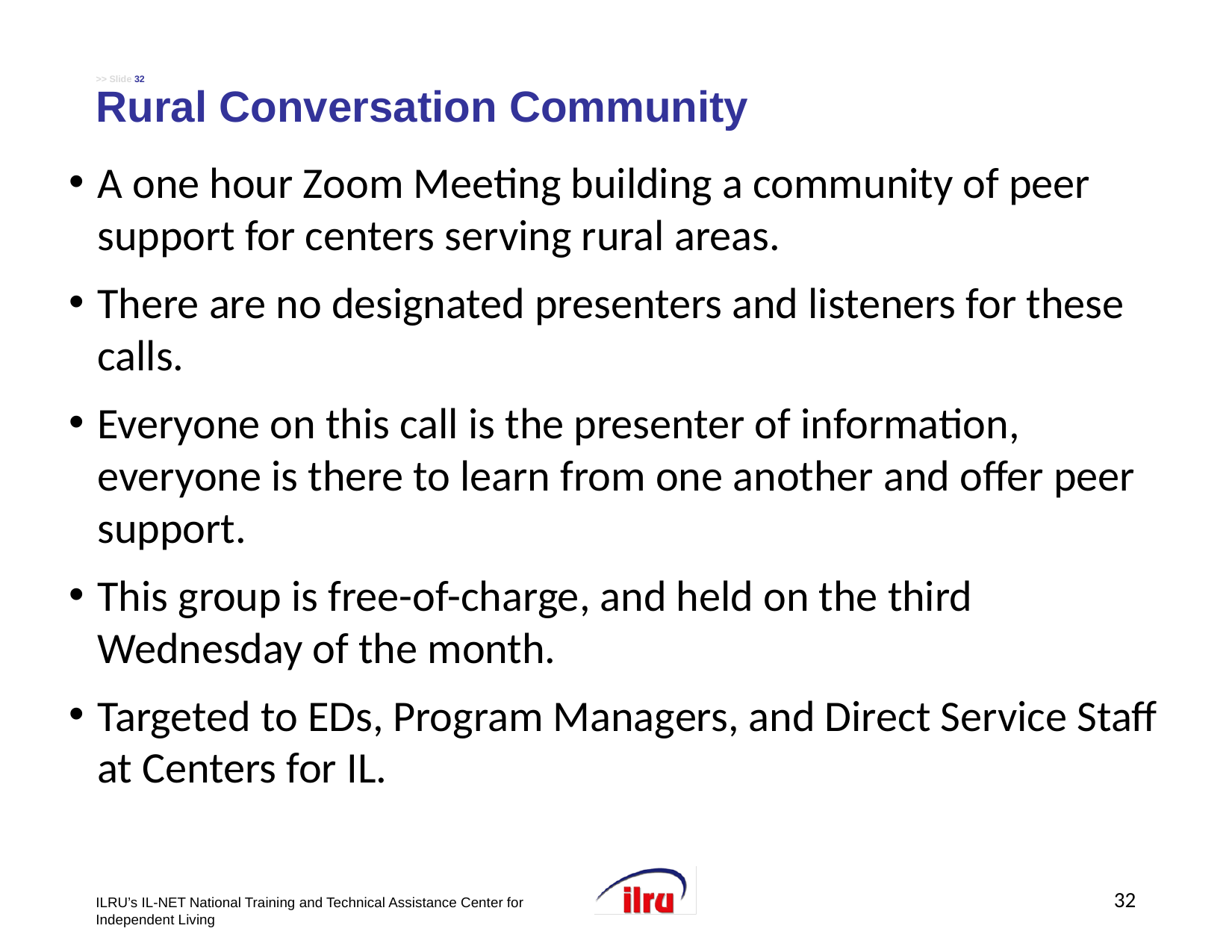

# >> Slide 32 Rural Conversation Community
A one hour Zoom Meeting building a community of peer support for centers serving rural areas.
There are no designated presenters and listeners for these calls.
Everyone on this call is the presenter of information, everyone is there to learn from one another and offer peer support.
This group is free-of-charge, and held on the third Wednesday of the month.
Targeted to EDs, Program Managers, and Direct Service Staff at Centers for IL.
32